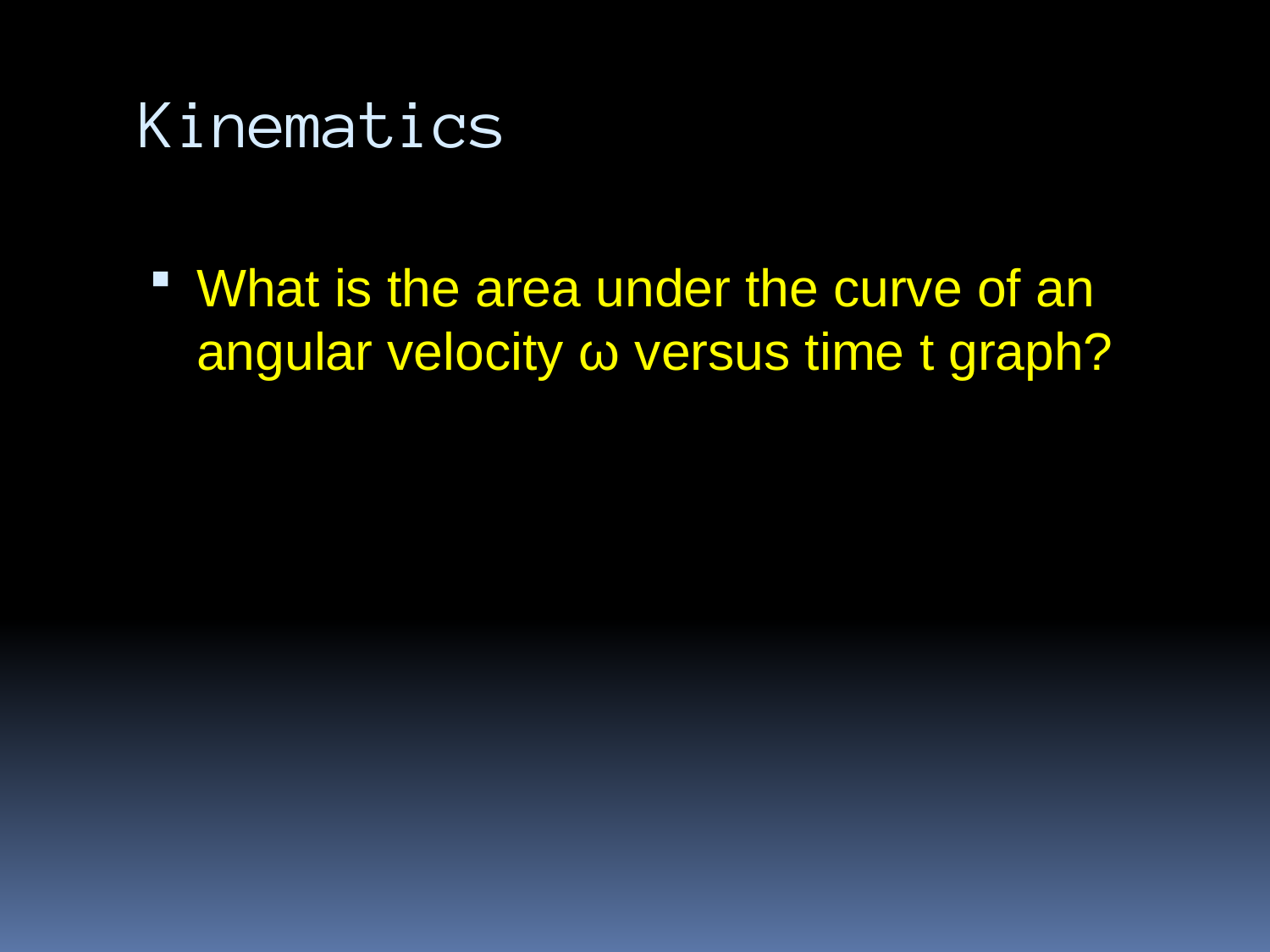

# Kinematics
What is the area under the curve of an angular velocity ω versus time t graph?